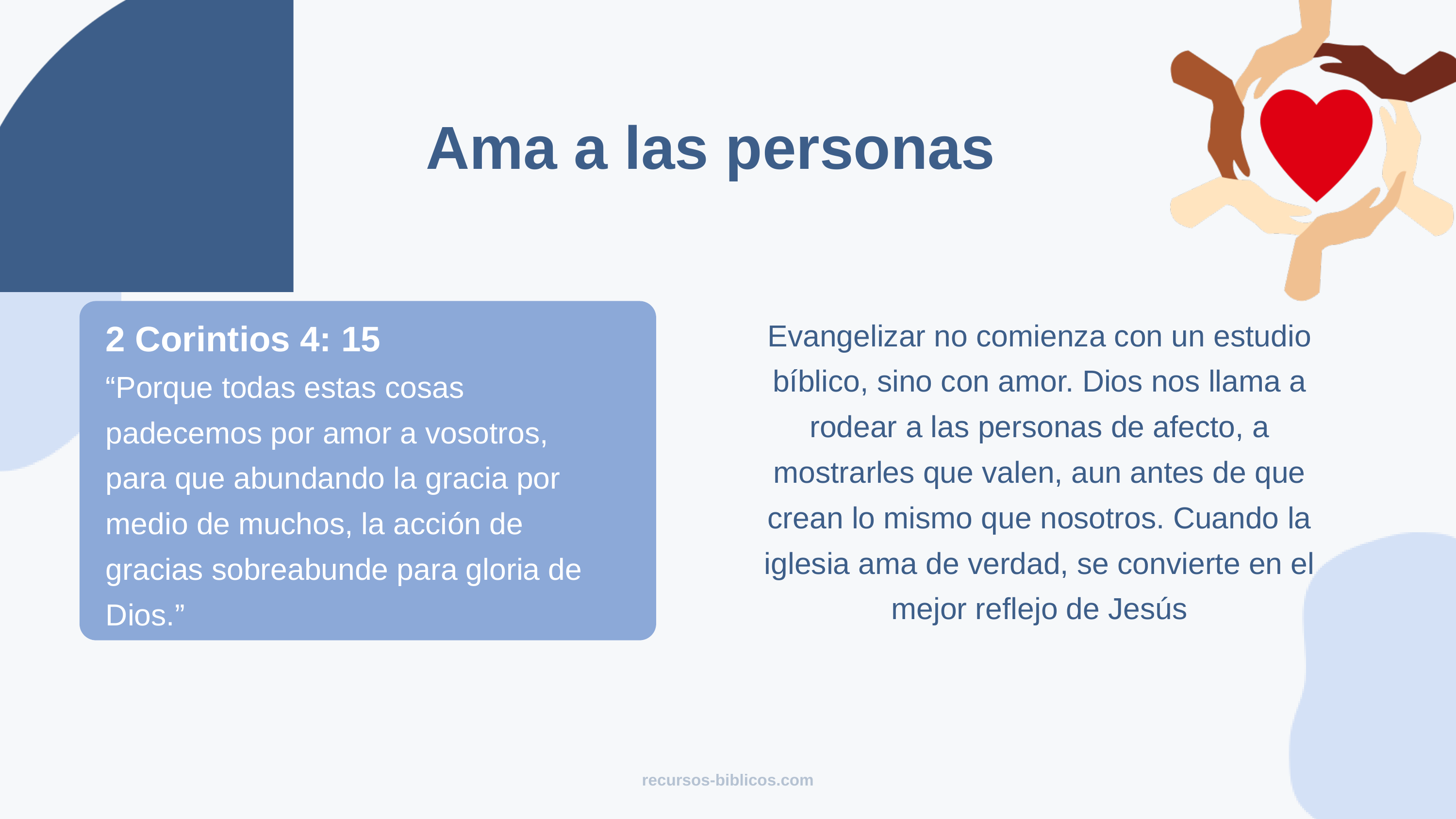

Ama a las personas

2 Corintios 4: 15
“Porque todas estas cosas padecemos por amor a vosotros, para que abundando la gracia por medio de muchos, la acción de gracias sobreabunde para gloria de Dios.”
Evangelizar no comienza con un estudio bíblico, sino con amor. Dios nos llama a rodear a las personas de afecto, a mostrarles que valen, aun antes de que crean lo mismo que nosotros. Cuando la iglesia ama de verdad, se convierte en el mejor reflejo de Jesús

recursos-biblicos.com